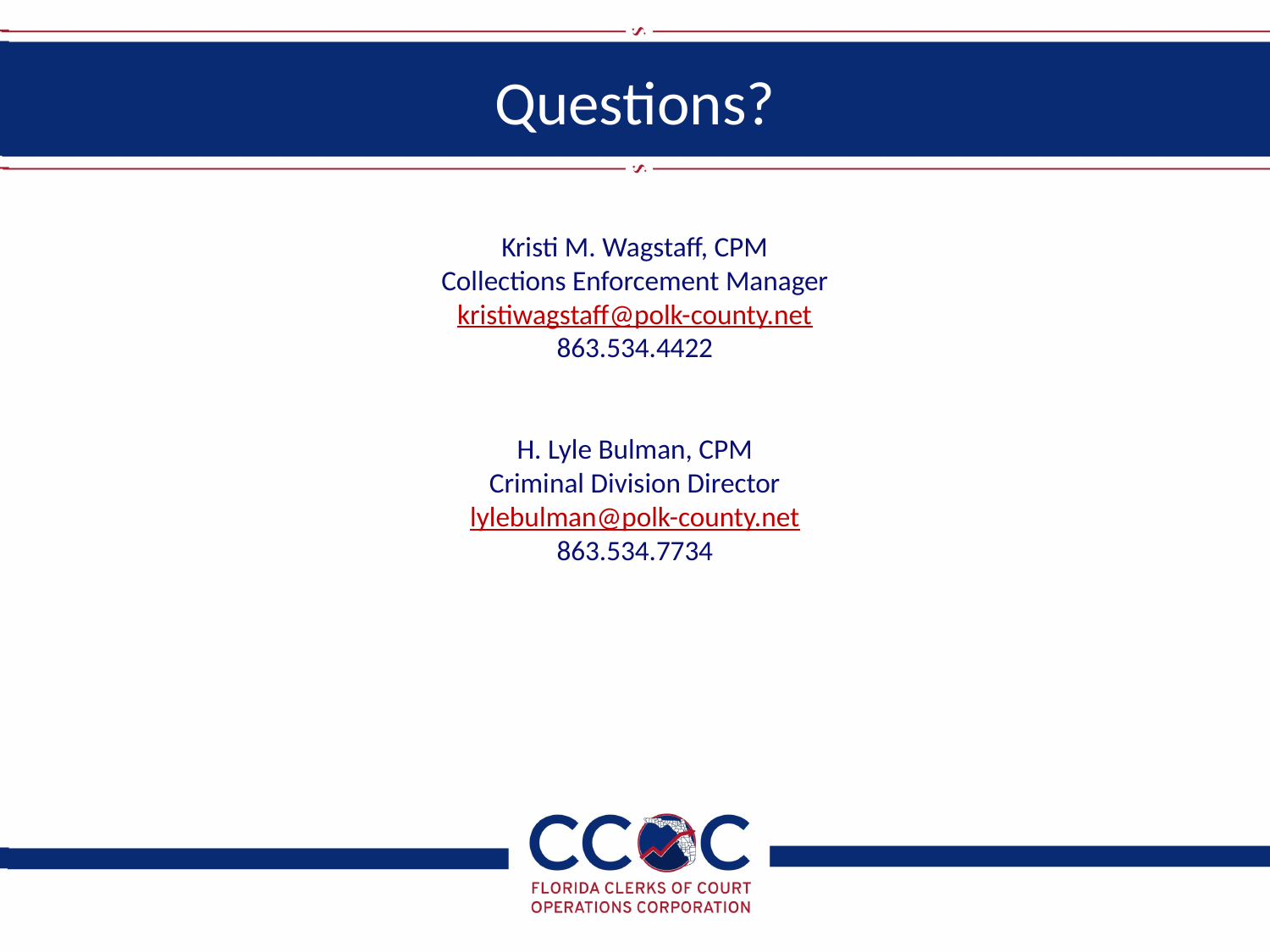

# Questions?
Kristi M. Wagstaff, CPM
Collections Enforcement Manager
kristiwagstaff@polk-county.net
863.534.4422

H. Lyle Bulman, CPM
Criminal Division Director
lylebulman@polk-county.net
863.534.7734